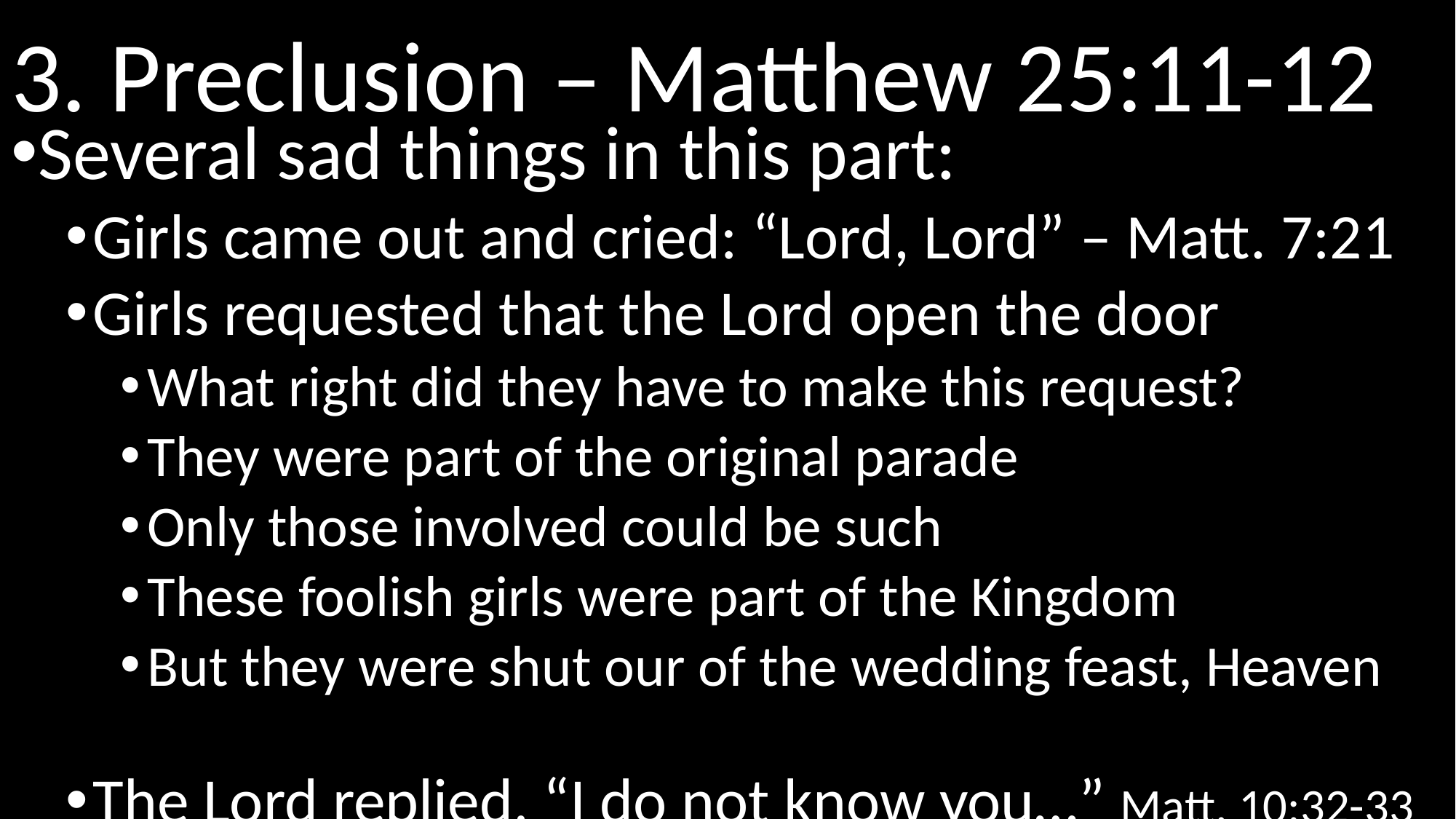

# 3. Preclusion – Matthew 25:11-12
Several sad things in this part:
Girls came out and cried: “Lord, Lord” – Matt. 7:21
Girls requested that the Lord open the door
What right did they have to make this request?
They were part of the original parade
Only those involved could be such
These foolish girls were part of the Kingdom
But they were shut our of the wedding feast, Heaven
The Lord replied, “I do not know you…” Matt. 10:32-33